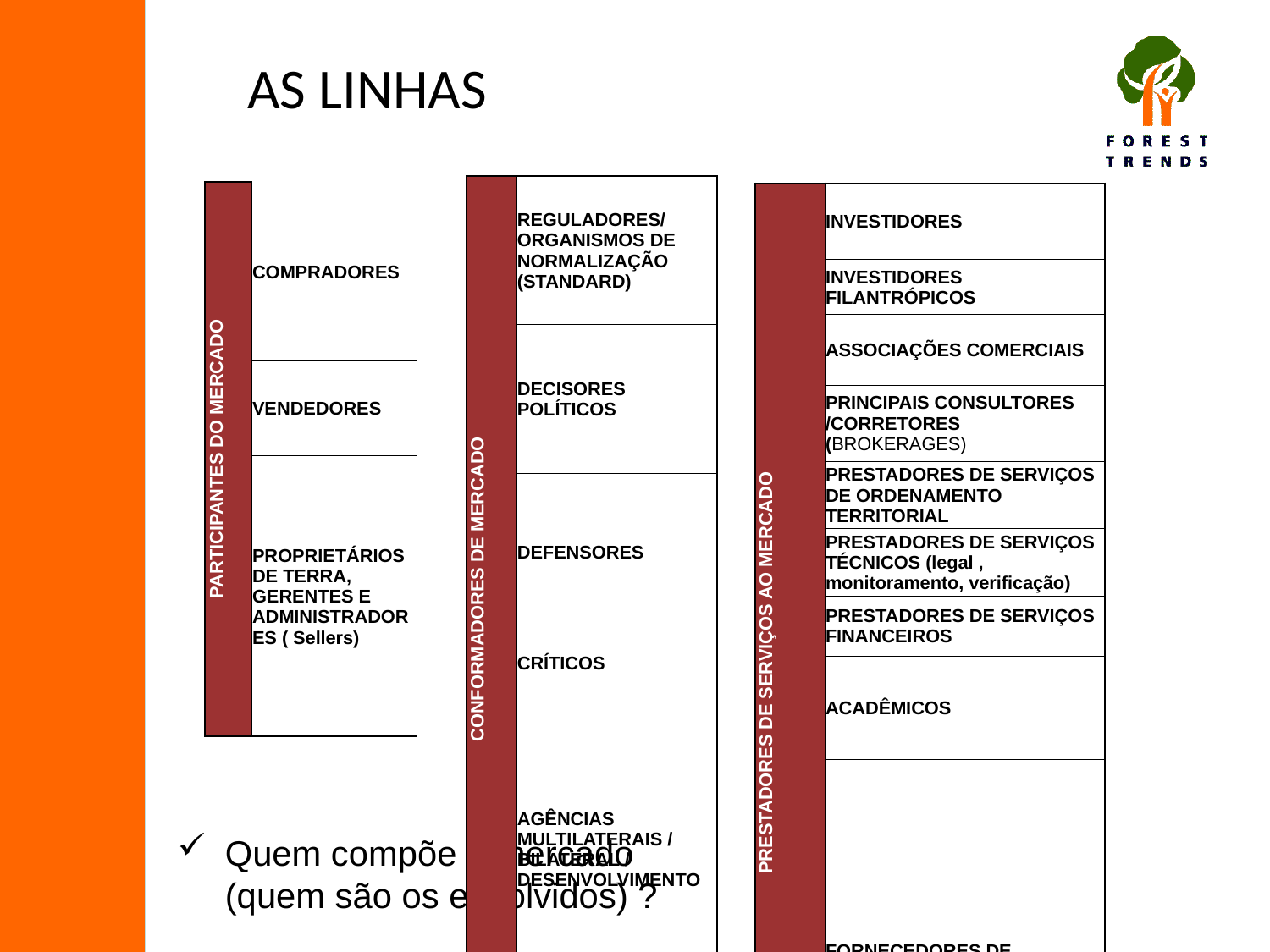

AS LINHAS
| CONFORMADORES DE MERCADO | REGULADORES/ORGANISMOS DE NORMALIZAÇÃO (STANDARD) |
| --- | --- |
|  | DECISORES POLÍTICOS |
|  | DEFENSORES |
|  | CRÍTICOS |
|  | AGÊNCIAS MULTILATERAIS / BILATERAL / DESENVOLVIMENTO |
| PARTICIPANTES DO MERCADO | COMPRADORES |
| --- | --- |
|  | VENDEDORES |
|  | PROPRIETÁRIOS DE TERRA, GERENTES E ADMINISTRADORES ( Sellers) |
| PRESTADORES DE SERVIÇOS AO MERCADO | INVESTIDORES |
| --- | --- |
|  | INVESTIDORES FILANTRÓPICOS |
|  | ASSOCIAÇÕES COMERCIAIS |
|  | PRINCIPAIS CONSULTORES /CORRETORES (BROKERAGES) |
|  | PRESTADORES DE SERVIÇOS DE ORDENAMENTO TERRITORIAL |
|  | PRESTADORES DE SERVIÇOS TÉCNICOS (legal , monitoramento, verificação) |
|  | PRESTADORES DE SERVIÇOS FINANCEIROS |
|  | ACADÊMICOS |
|  | FORNECEDORES DE INFORMAÇÃO |

Quem compõe o mercado (quem são os envolvidos) ?